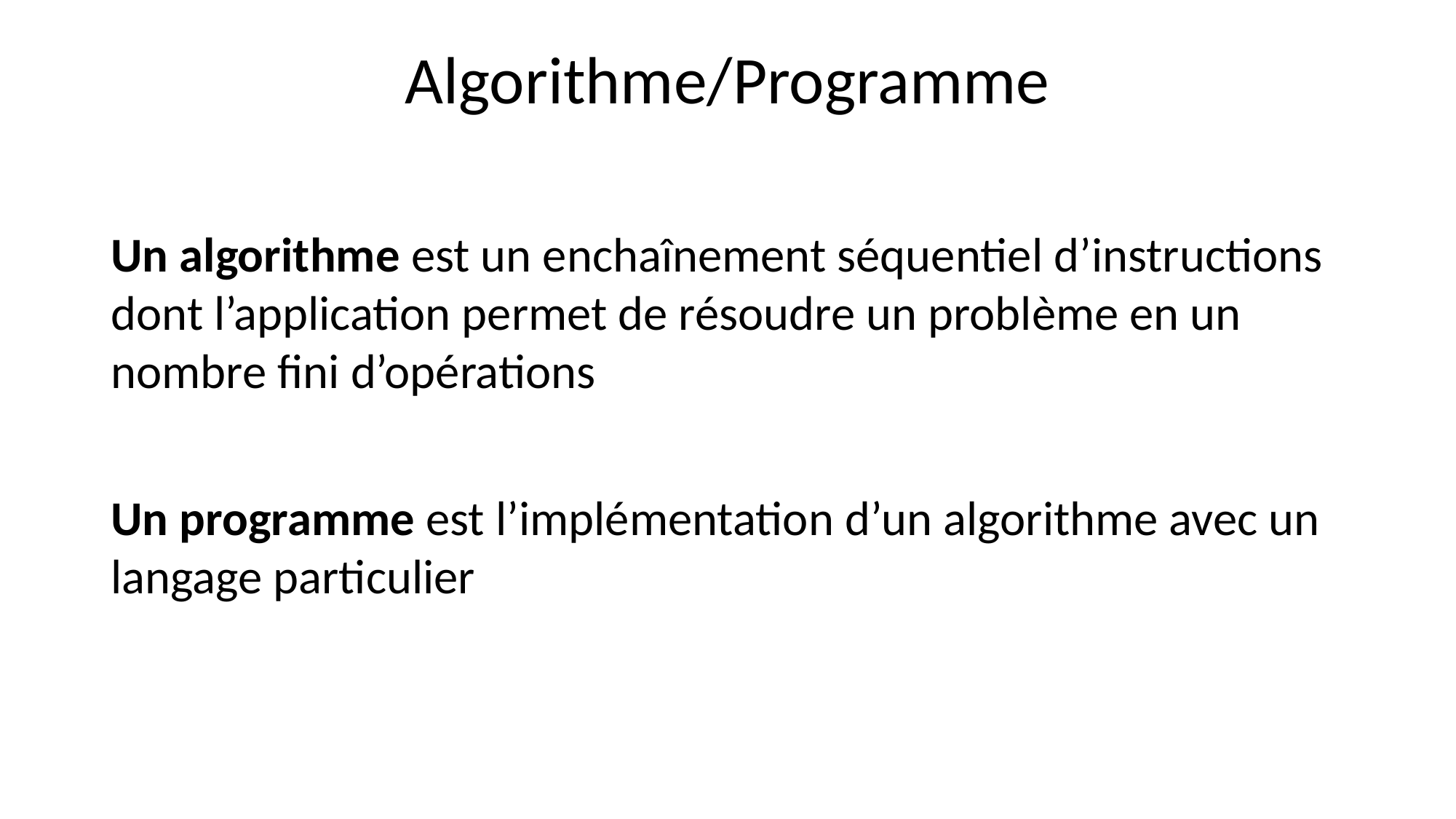

# Algorithme/Programme
Un algorithme est un enchaînement séquentiel d’instructions dont l’application permet de résoudre un problème en un nombre fini d’opérations

Un programme est l’implémentation d’un algorithme avec un langage particulier